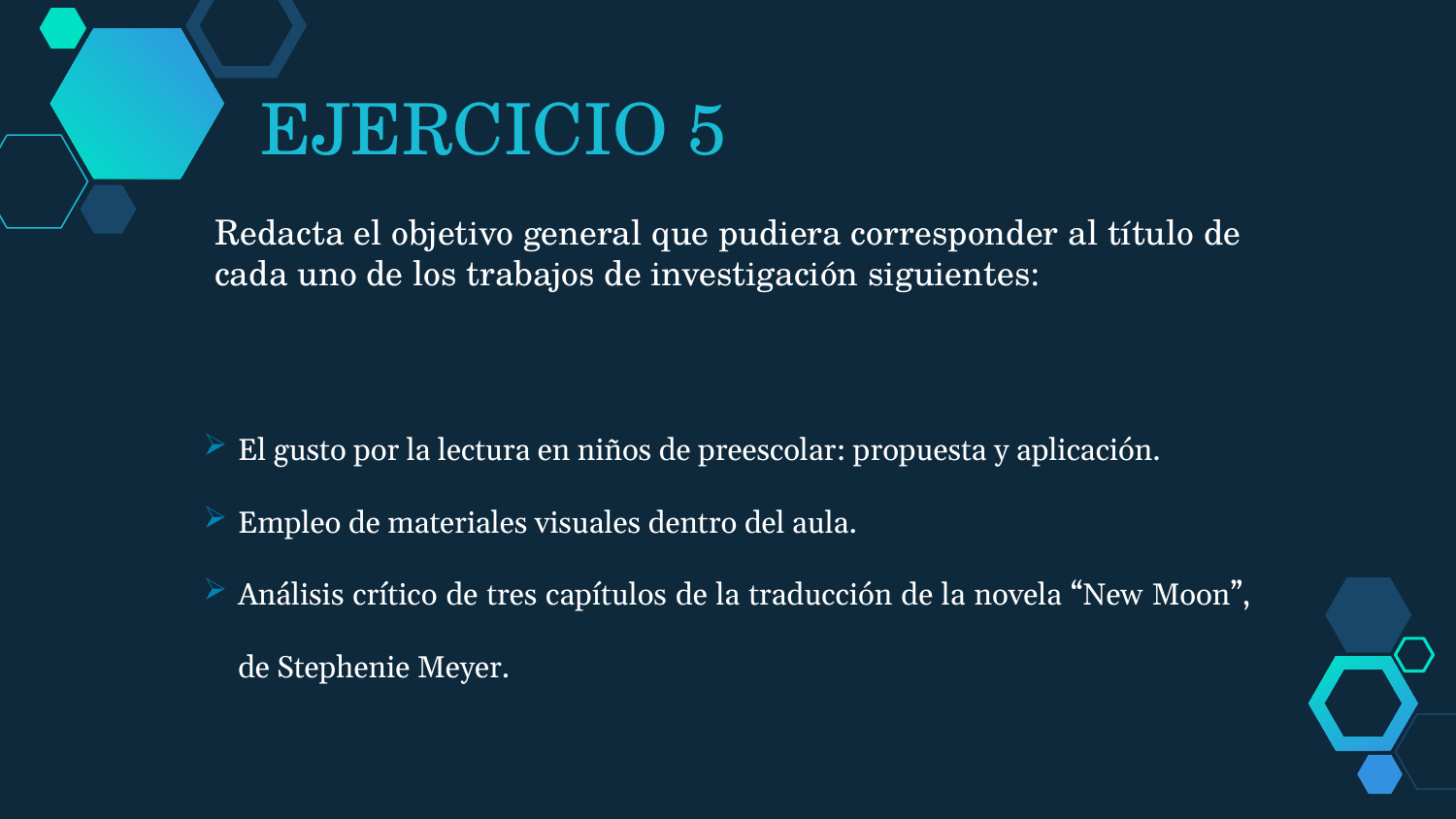

EJERCICIO 5
Redacta el objetivo general que pudiera corresponder al título de cada uno de los trabajos de investigación siguientes:
El gusto por la lectura en niños de preescolar: propuesta y aplicación.
Empleo de materiales visuales dentro del aula.
Análisis crítico de tres capítulos de la traducción de la novela “New Moon”, de Stephenie Meyer.